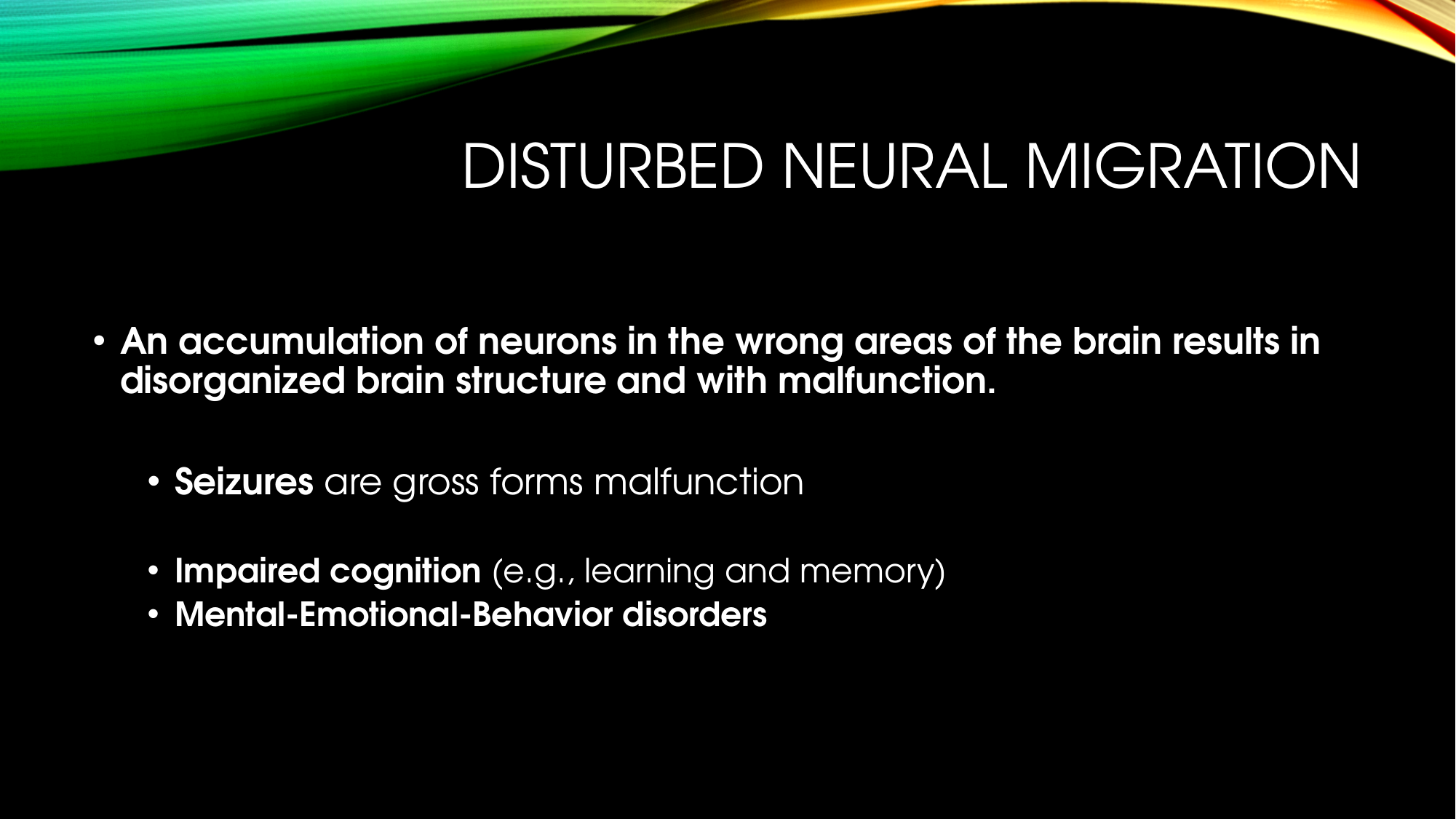

# Disturbed neural migration

An accumulation of neurons in the wrong areas of the brain results in disorganized brain structure and with malfunction.

Seizures are gross forms malfunction

Impaired cognition (e.g., learning and memory)
Mental-Emotional-Behavior disorders